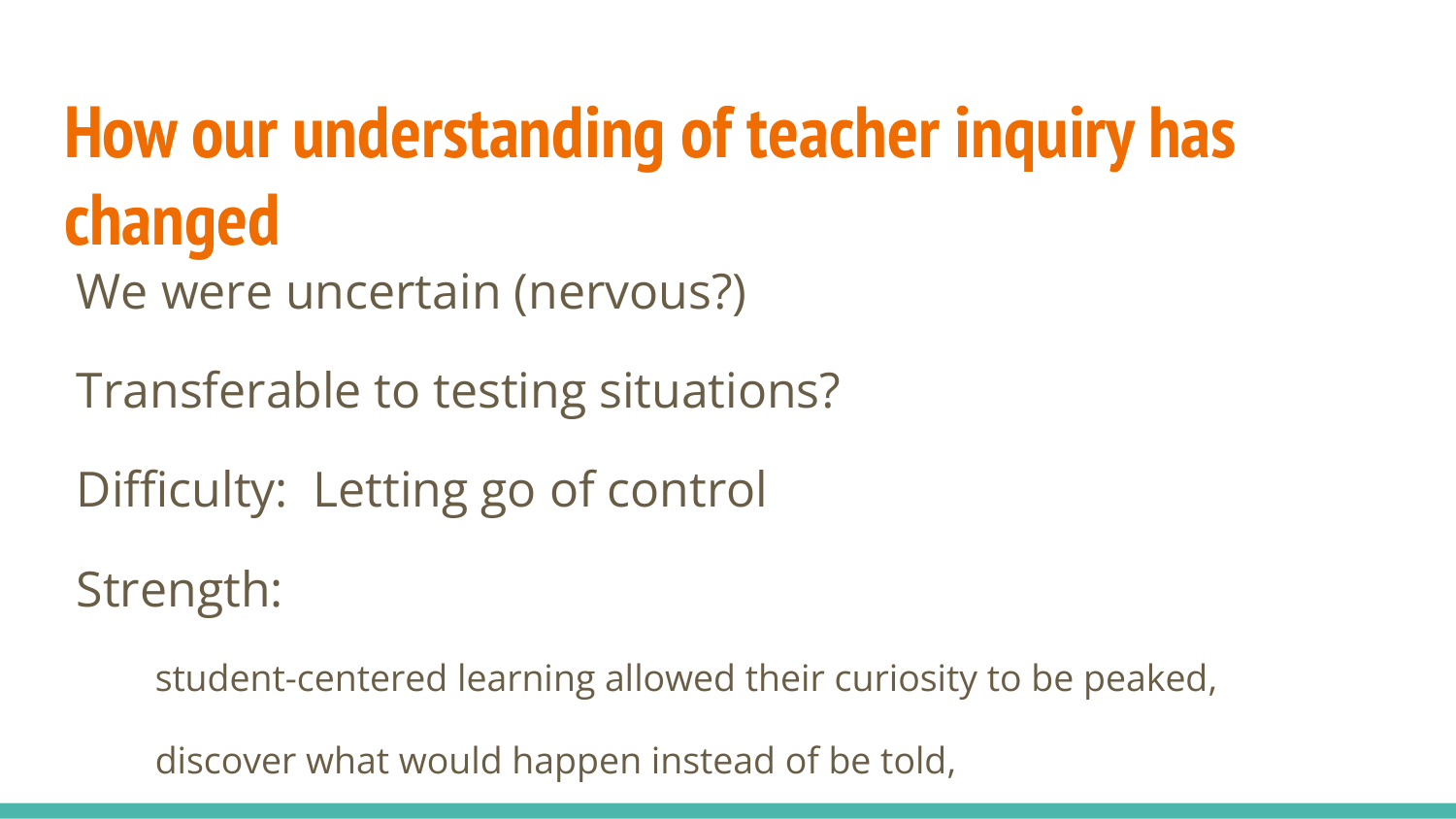

# How our understanding of teacher inquiry has changed
We were uncertain (nervous?)
Transferable to testing situations?
Difficulty:  Letting go of control
Strength:
student-centered learning allowed their curiosity to be peaked,
discover what would happen instead of be told,
left them with a more meaningful learning experience.
Challenge: substitute teachers